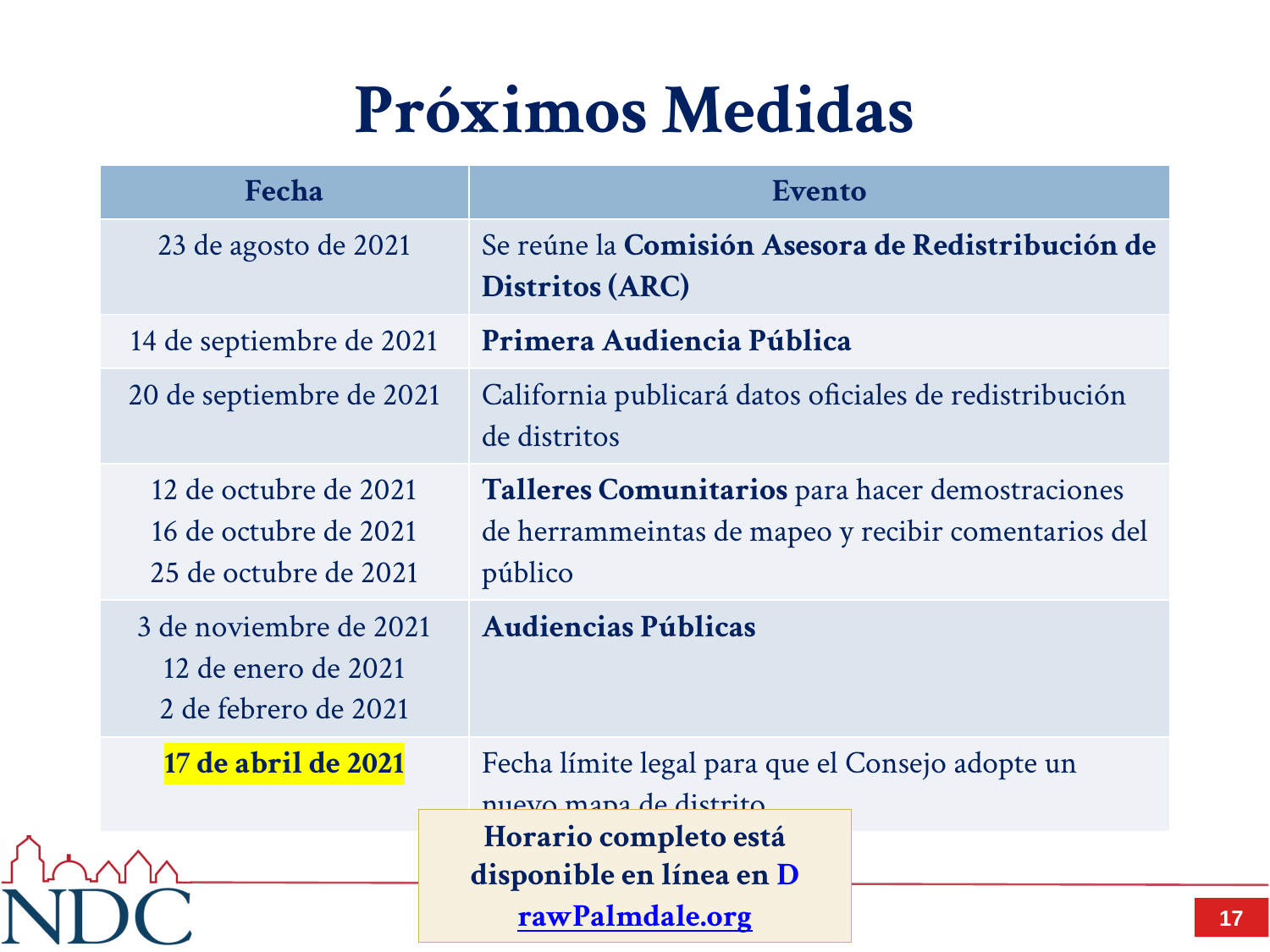

# Próximos Medidas
| Fecha | Evento |
| --- | --- |
| 23 de agosto de 2021 | Se reúne la Comisión Asesora de Redistribución de Distritos (ARC) |
| 14 de septiembre de 2021 | Primera Audiencia Pública |
| 20 de septiembre de 2021 | California publicará datos oficiales de redistribución de distritos |
| 12 de octubre de 2021 16 de octubre de 2021 25 de octubre de 2021 | Talleres Comunitarios para hacer demostraciones de herrammeintas de mapeo y recibir comentarios del público |
| 3 de noviembre de 2021 12 de enero de 2021 2 de febrero de 2021 | Audiencias Públicas |
| 17 de abril de 2021 | Fecha límite legal para que el Consejo adopte un nuevo mapa de distrito |
Horario completo está disponible en línea en DrawPalmdale.org
17